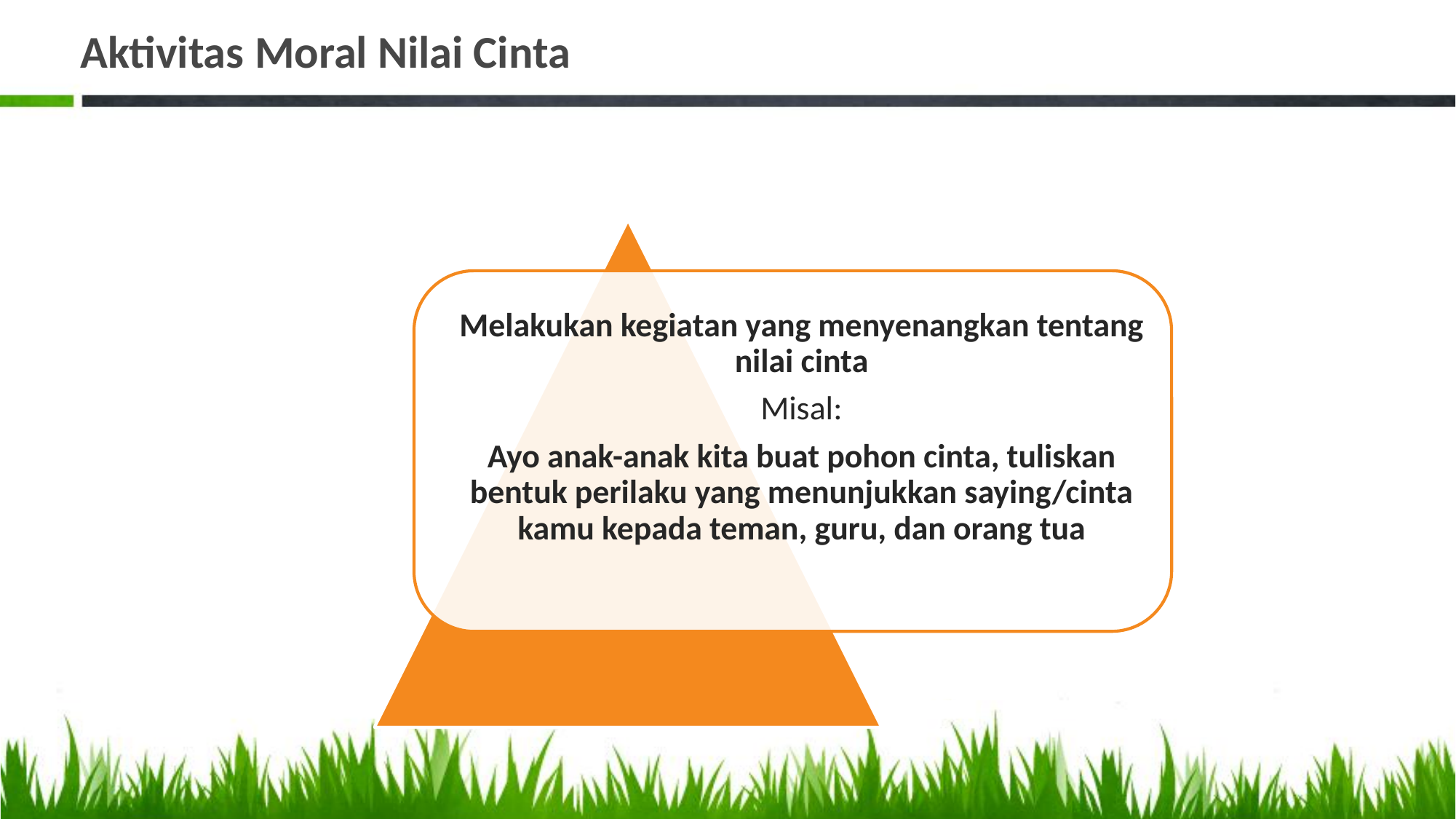

# Aktivitas Moral Nilai Cinta
Melakukan kegiatan yang menyenangkan tentang nilai cinta
Misal:
Ayo anak-anak kita buat pohon cinta, tuliskan bentuk perilaku yang menunjukkan saying/cinta kamu kepada teman, guru, dan orang tua